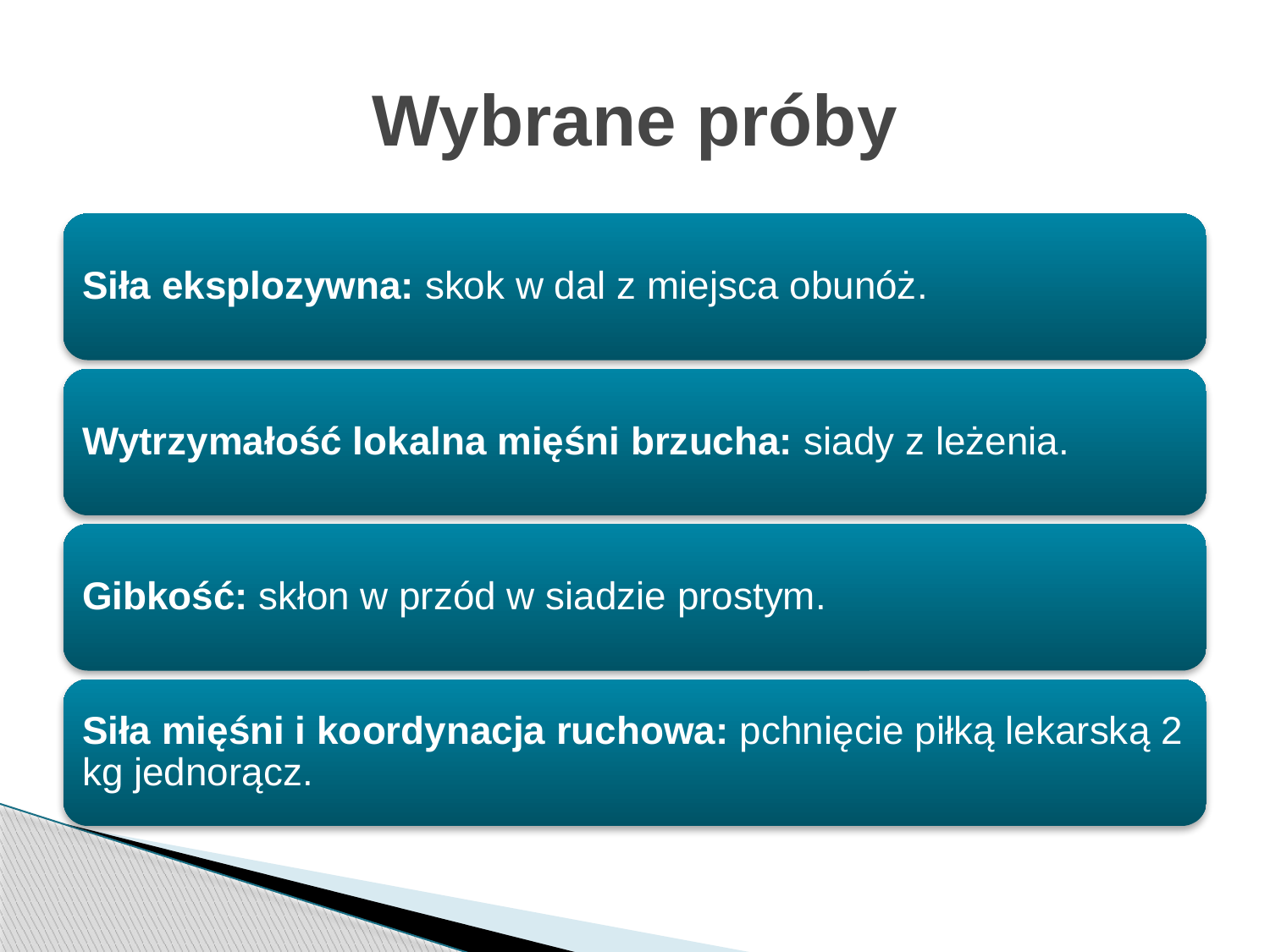

# Wybrane próby
Siła eksplozywna: skok w dal z miejsca obunóż.
Wytrzymałość lokalna mięśni brzucha: siady z leżenia.
Gibkość: skłon w przód w siadzie prostym.
Siła mięśni i koordynacja ruchowa: pchnięcie piłką lekarską 2 kg jednorącz.